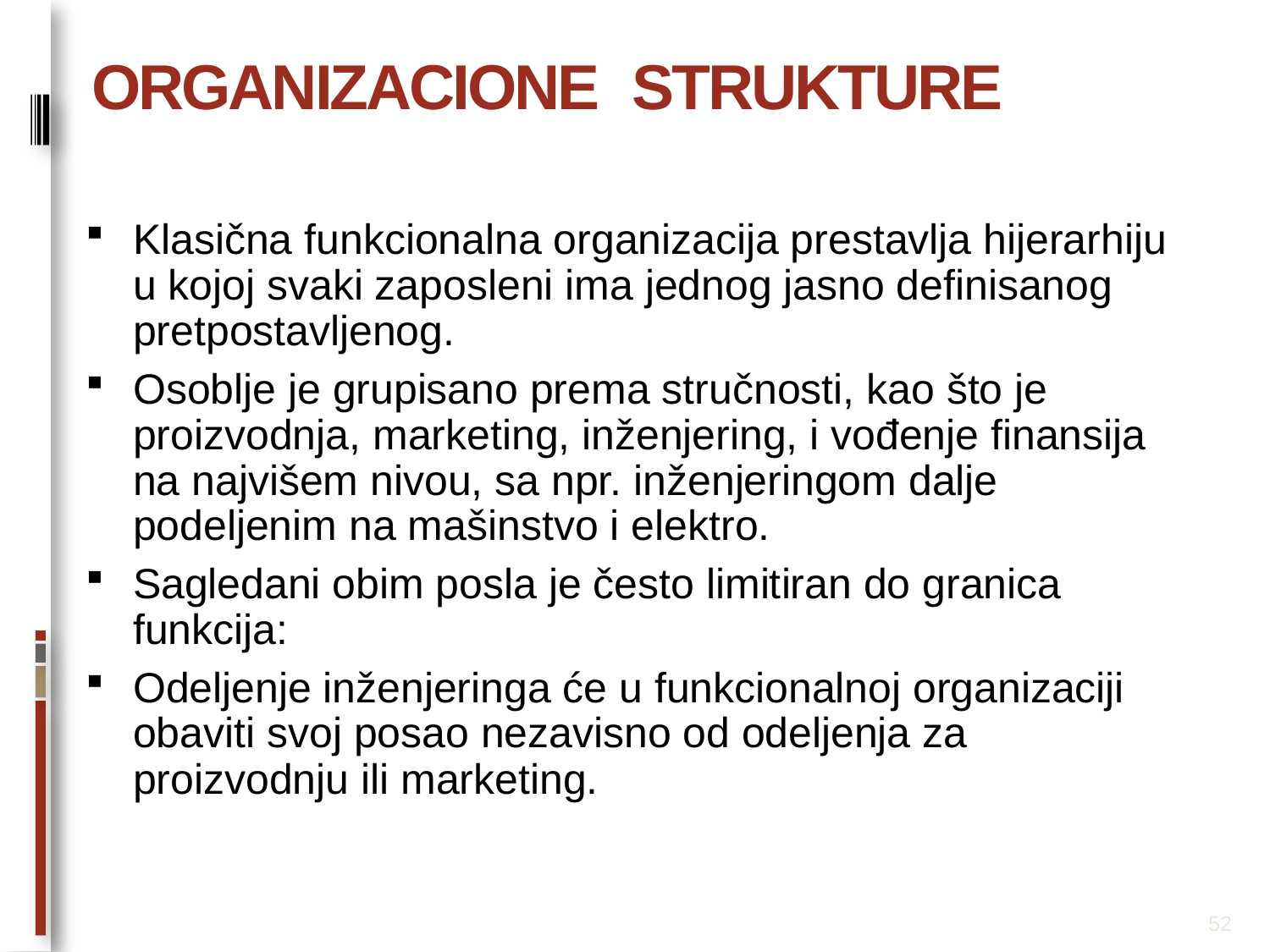

# ORGANIZACIONE  STRUKTURE
Klasična funkcionalna organizacija prestavlja hijerarhiju u kojoj svaki zaposleni ima jednog jasno definisanog pretpostavljenog.
Osoblje je grupisano prema stručnosti, kao što je proizvodnja, marketing, inženjering, i vođenje finansija na najvišem nivou, sa npr. inženjeringom dalje podeljenim na mašinstvo i elektro.
Sagledani obim posla je često limitiran do granica funkcija:
Odeljenje inženjeringa će u funkcionalnoj organizaciji obaviti svoj posao nezavisno od odeljenja za proizvodnju ili marketing.
52